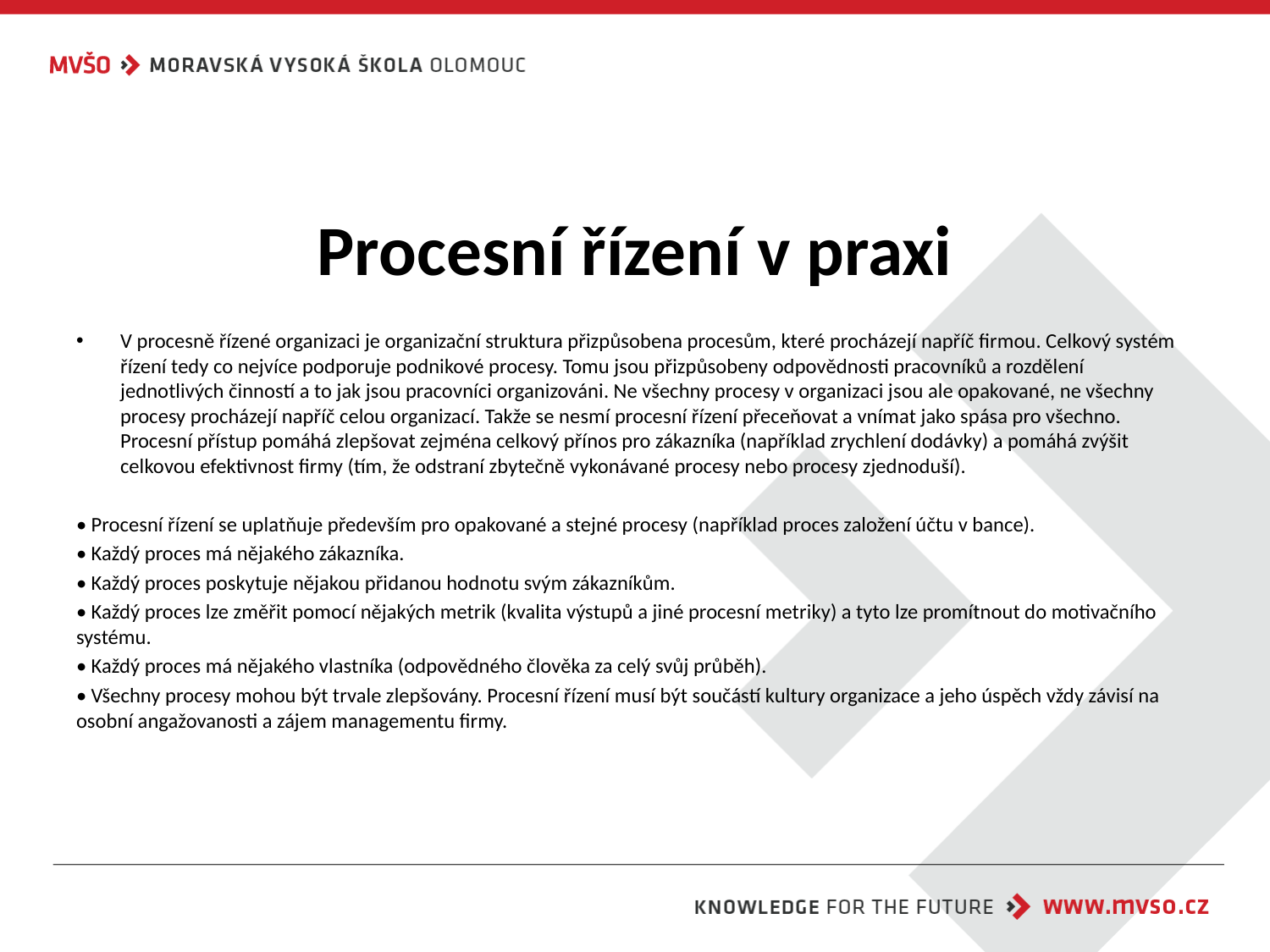

# Procesní řízení v praxi
V procesně řízené organizaci je organizační struktura přizpůsobena procesům, které procházejí napříč firmou. Celkový systém řízení tedy co nejvíce podporuje podnikové procesy. Tomu jsou přizpůsobeny odpovědnosti pracovníků a rozdělení jednotlivých činností a to jak jsou pracovníci organizováni. Ne všechny procesy v organizaci jsou ale opakované, ne všechny procesy procházejí napříč celou organizací. Takže se nesmí procesní řízení přeceňovat a vnímat jako spása pro všechno. Procesní přístup pomáhá zlepšovat zejména celkový přínos pro zákazníka (například zrychlení dodávky) a pomáhá zvýšit celkovou efektivnost firmy (tím, že odstraní zbytečně vykonávané procesy nebo procesy zjednoduší).

• Procesní řízení se uplatňuje především pro opakované a stejné procesy (například proces založení účtu v bance).
• Každý proces má nějakého zákazníka.
• Každý proces poskytuje nějakou přidanou hodnotu svým zákazníkům.
• Každý proces lze změřit pomocí nějakých metrik (kvalita výstupů a jiné procesní metriky) a tyto lze promítnout do motivačního systému.
• Každý proces má nějakého vlastníka (odpovědného člověka za celý svůj průběh).
• Všechny procesy mohou být trvale zlepšovány. Procesní řízení musí být součástí kultury organizace a jeho úspěch vždy závisí na osobní angažovanosti a zájem managementu firmy.